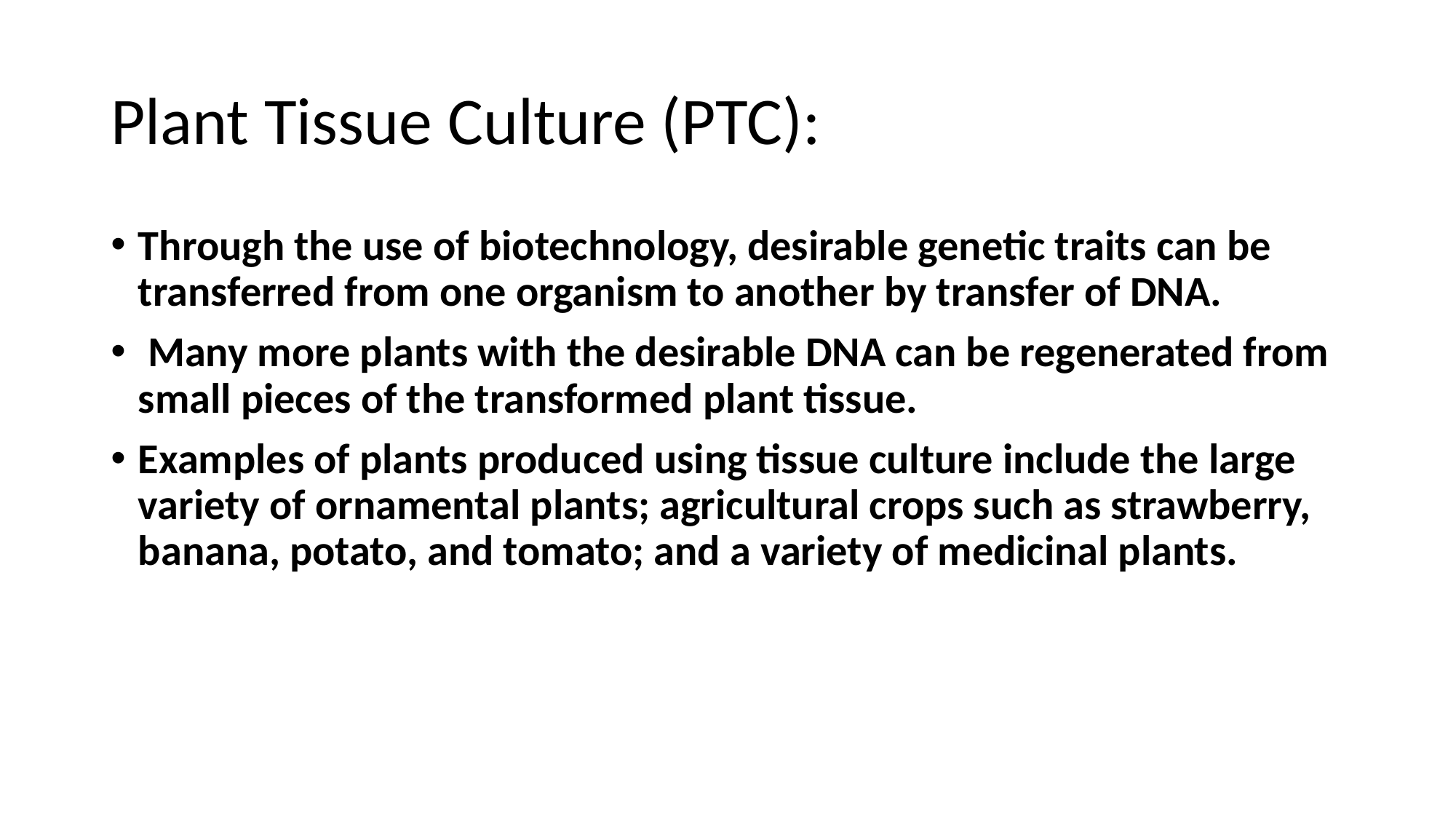

# Plant Tissue Culture (PTC):
Through the use of biotechnology, desirable genetic traits can be transferred from one organism to another by transfer of DNA.
 Many more plants with the desirable DNA can be regenerated from small pieces of the transformed plant tissue.
Examples of plants produced using tissue culture include the large variety of ornamental plants; agricultural crops such as strawberry, banana, potato, and tomato; and a variety of medicinal plants.